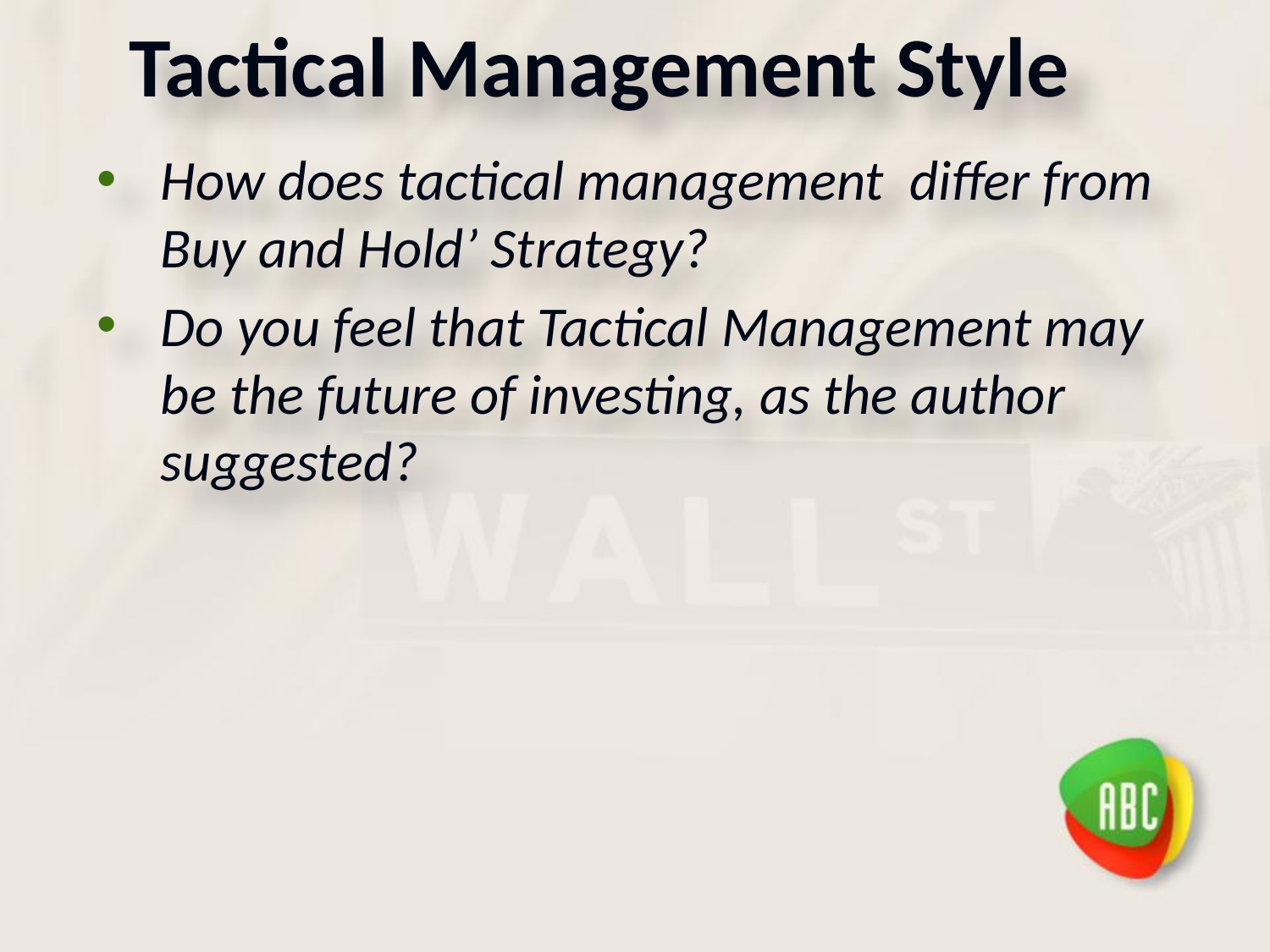

# Tactical Management Style
How does tactical management  differ from Buy and Hold’ Strategy?
Do you feel that Tactical Management may be the future of investing, as the author suggested?